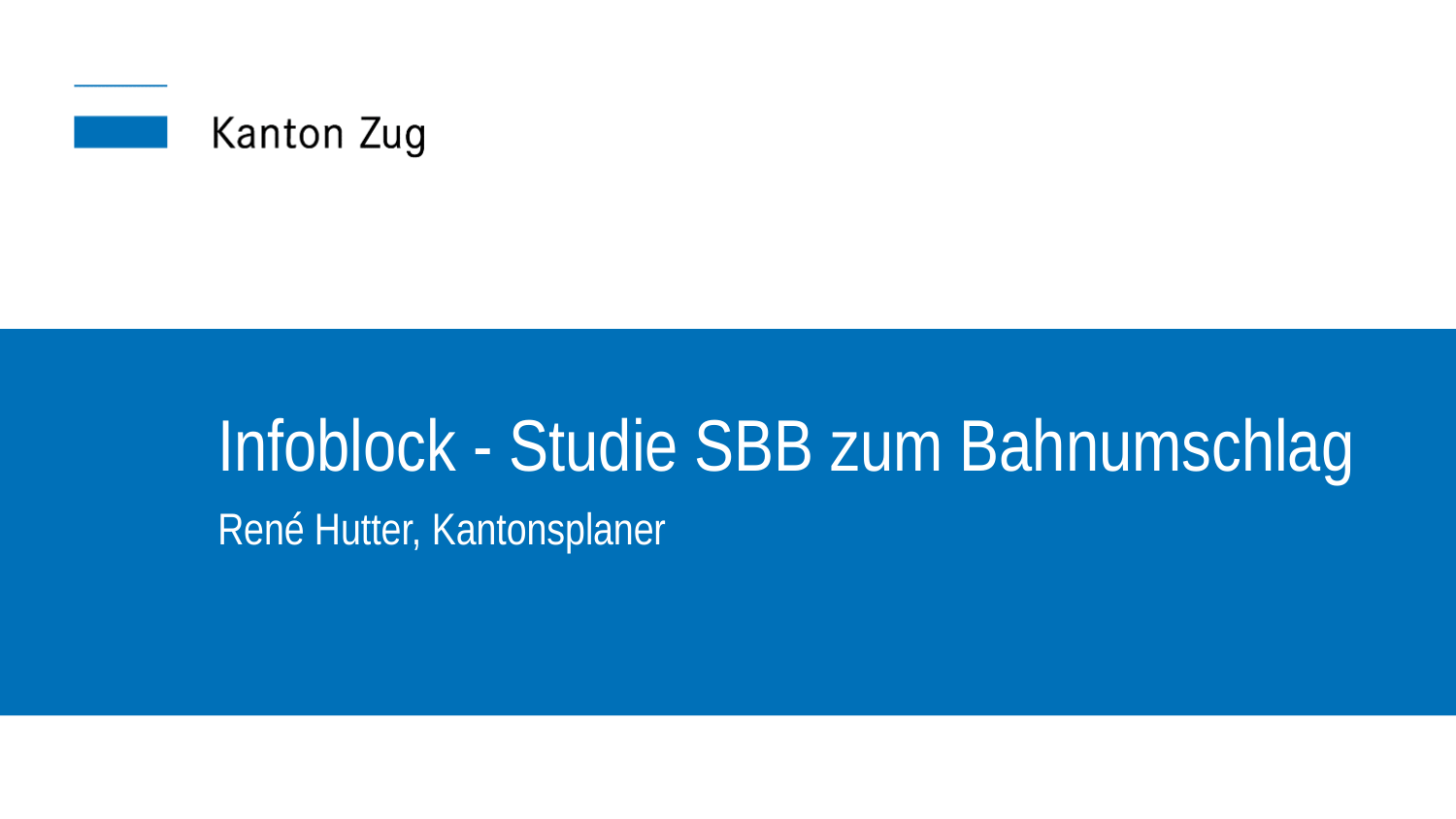

Infoblock - Studie SBB zum Bahnumschlag
René Hutter, Kantonsplaner